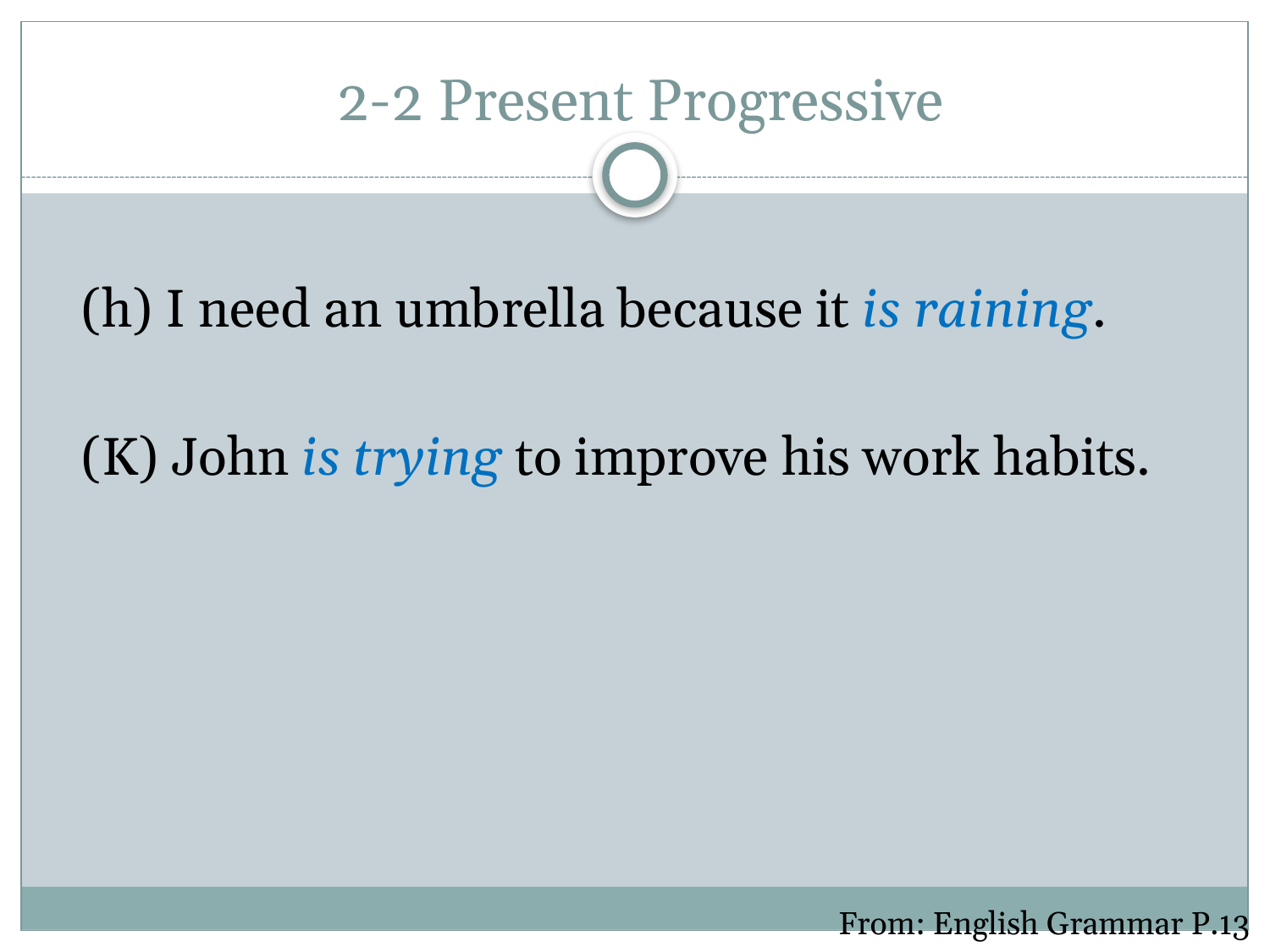

# 2-2 Present Progressive
(h) I need an umbrella because it is raining.

(K) John is trying to improve his work habits.
From: English Grammar P.13